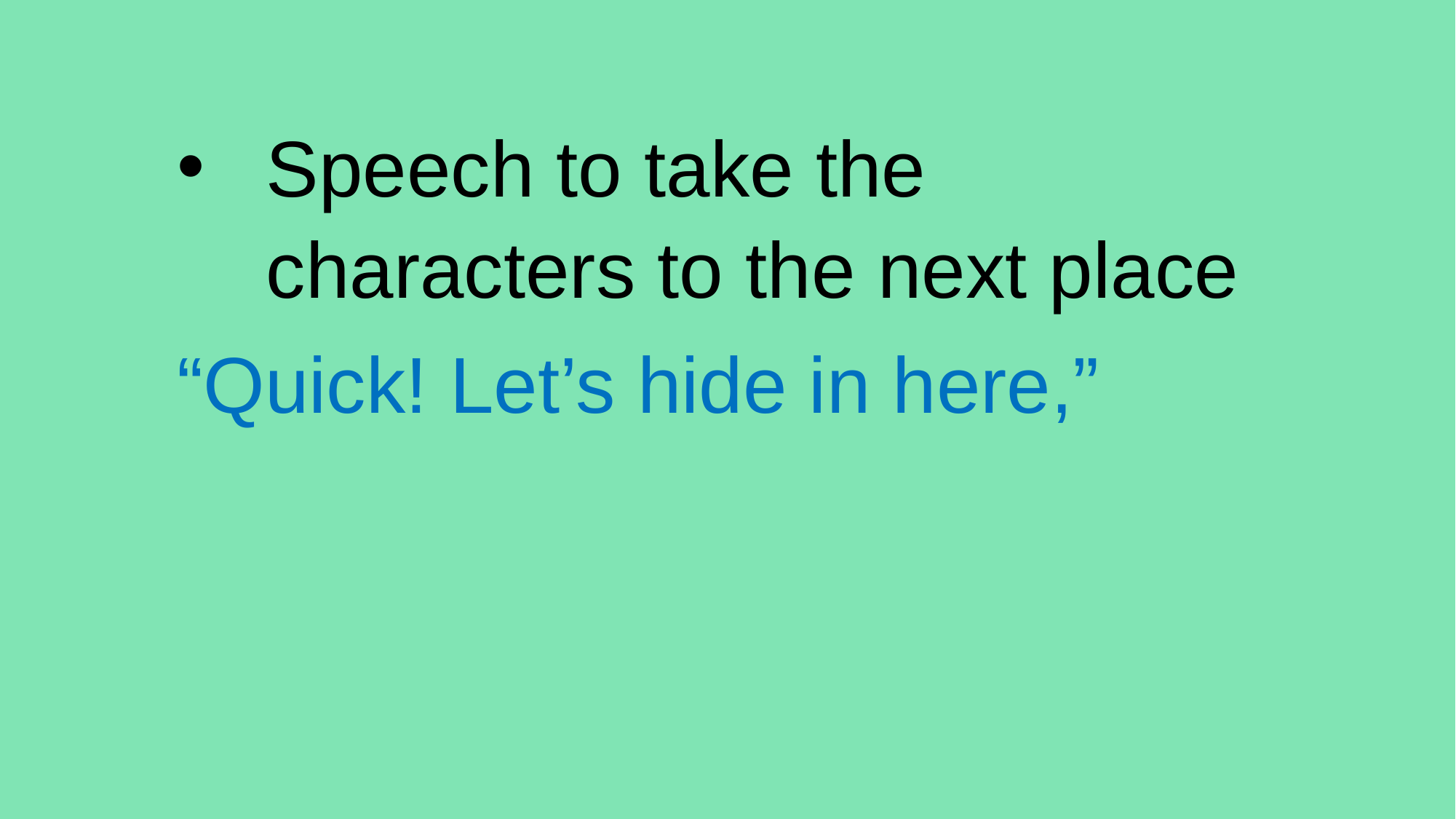

Speech to take the characters to the next place
“Quick! Let’s hide in here,”